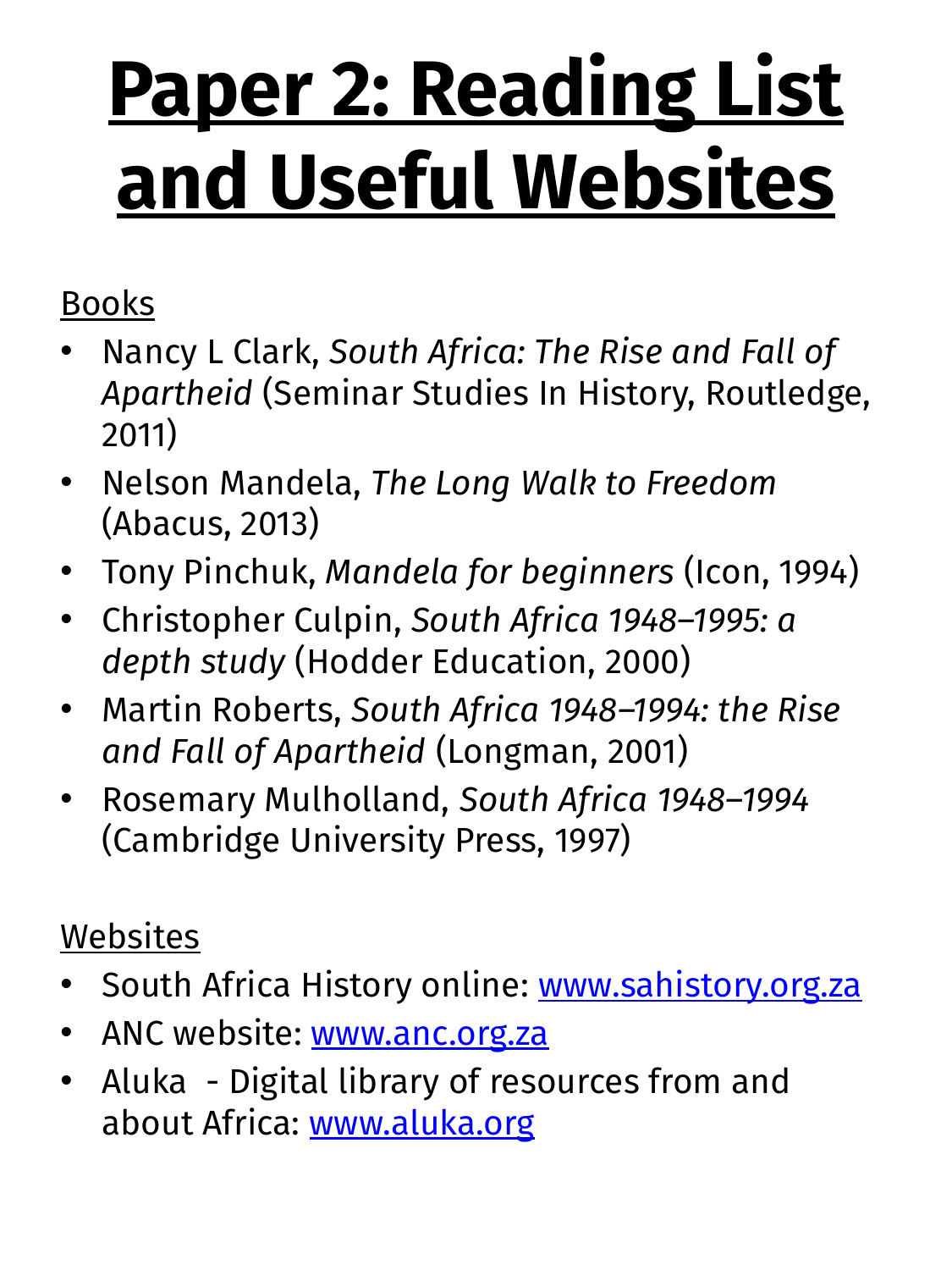

# Paper 2: Reading List and Useful Websites
Books
Nancy L Clark, South Africa: The Rise and Fall of Apartheid (Seminar Studies In History, Routledge, 2011)
Nelson Mandela, The Long Walk to Freedom (Abacus, 2013)
Tony Pinchuk, Mandela for beginners (Icon, 1994)
Christopher Culpin, South Africa 1948–1995: a depth study (Hodder Education, 2000)
Martin Roberts, South Africa 1948–1994: the Rise and Fall of Apartheid (Longman, 2001)
Rosemary Mulholland, South Africa 1948–1994 (Cambridge University Press, 1997)

Websites
South Africa History online: www.sahistory.org.za
ANC website: www.anc.org.za
Aluka  - Digital library of resources from and about Africa: www.aluka.org